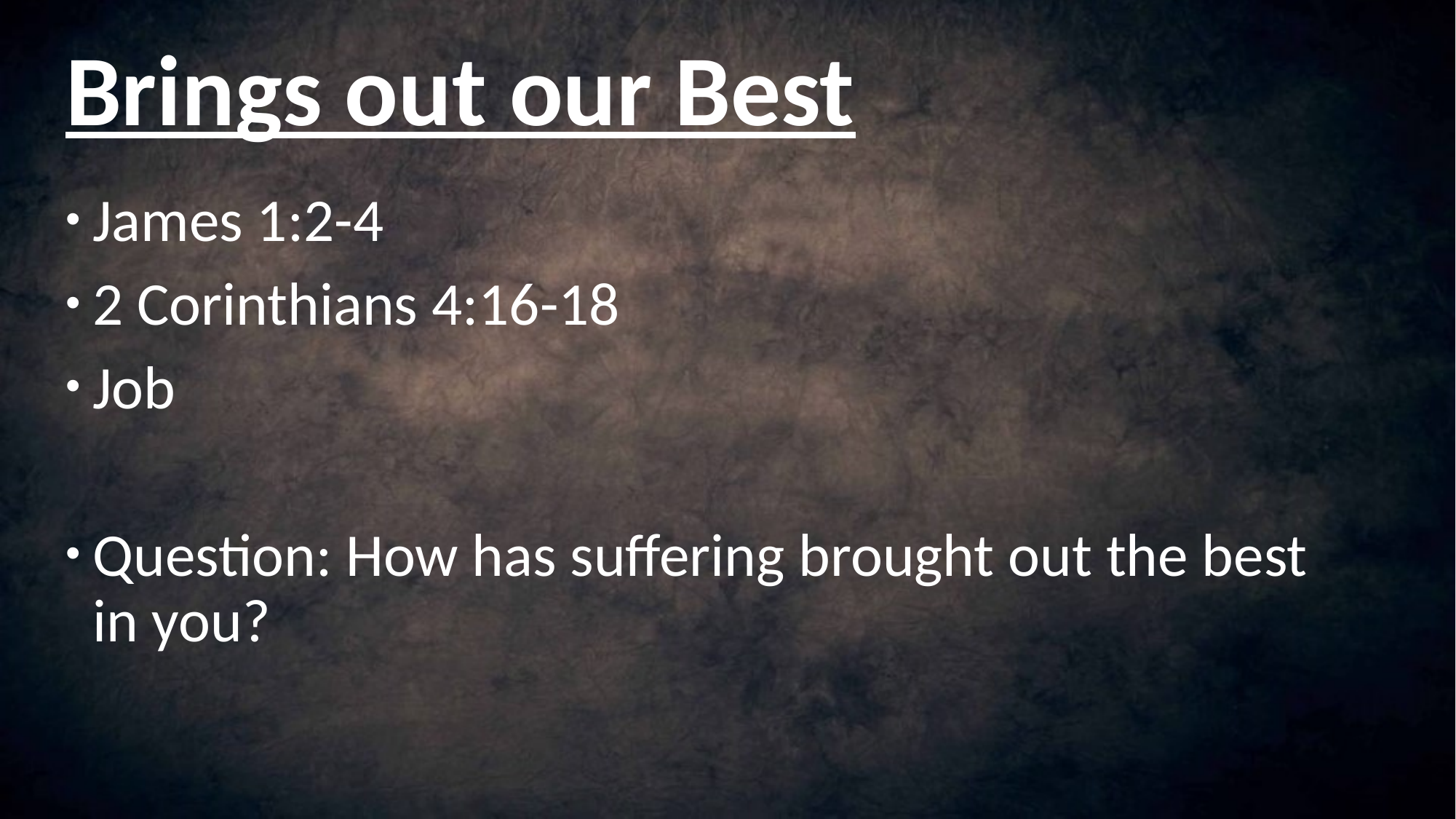

# Brings out our Best
James 1:2-4
2 Corinthians 4:16-18
Job

Question: How has suffering brought out the best in you?